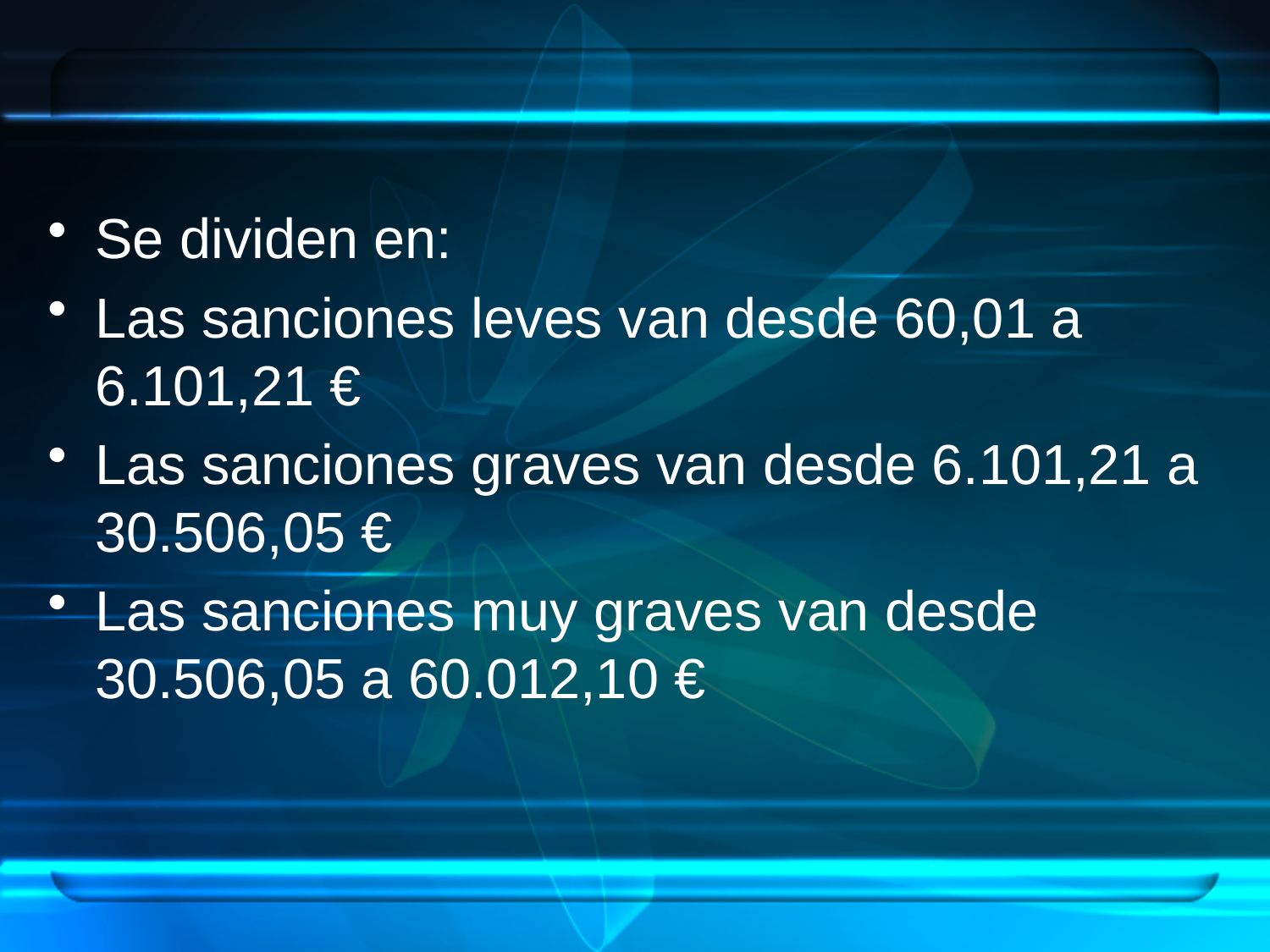

Se dividen en:
Las sanciones leves van desde 60,01 a 6.101,21 €
Las sanciones graves van desde 6.101,21 a 30.506,05 €
Las sanciones muy graves van desde 30.506,05 a 60.012,10 €